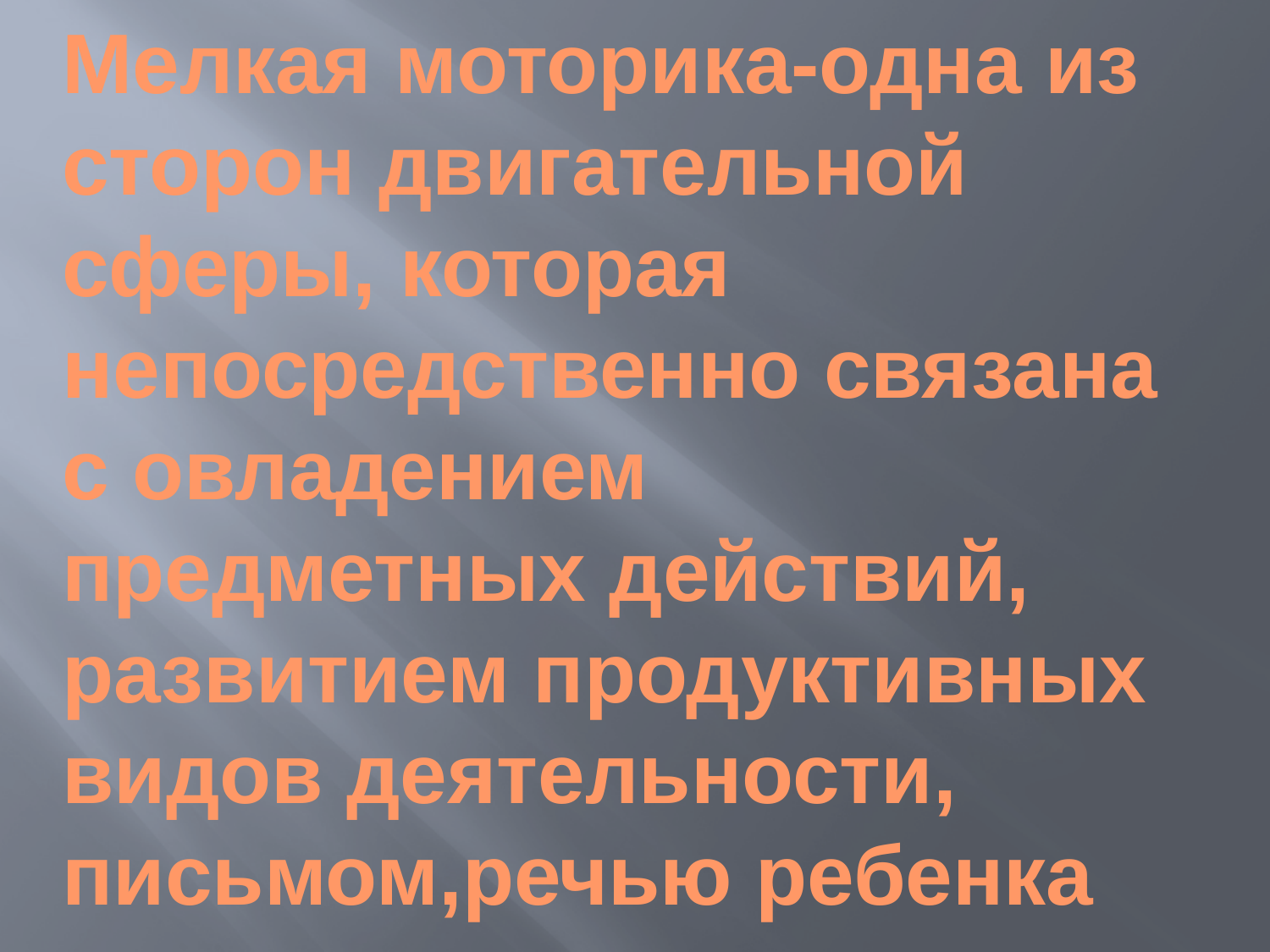

# Мелкая моторика-одна из сторон двигательной сферы, которая непосредственно связана с овладением предметных действий, развитием продуктивных видов деятельности, письмом,речью ребенка